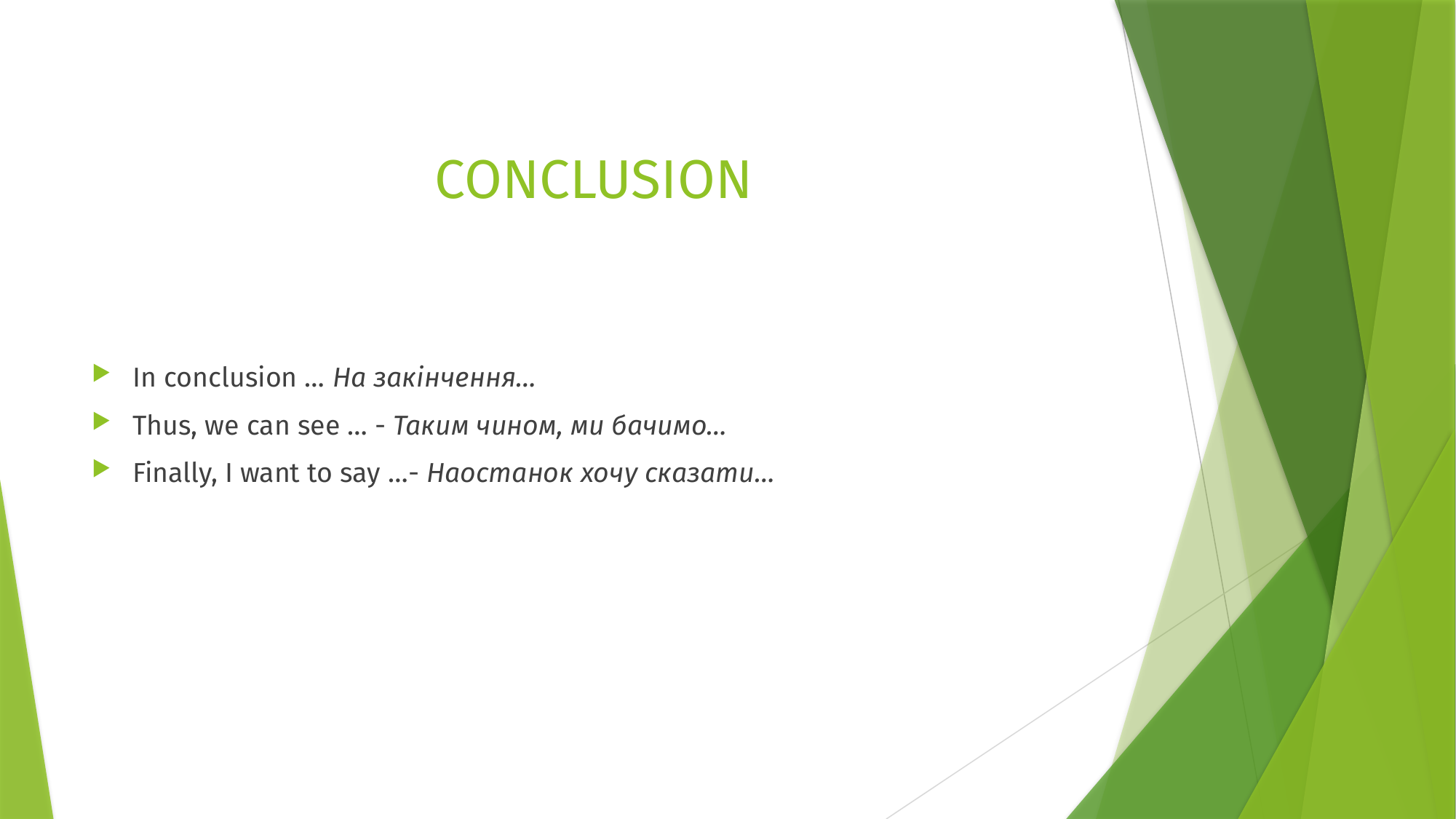

# CONCLUSION

In conclusion … На закінчення…
Thus, we can see … - Таким чином, ми бачимо…
Finally, I want to say …- Наостанок хочу сказати…